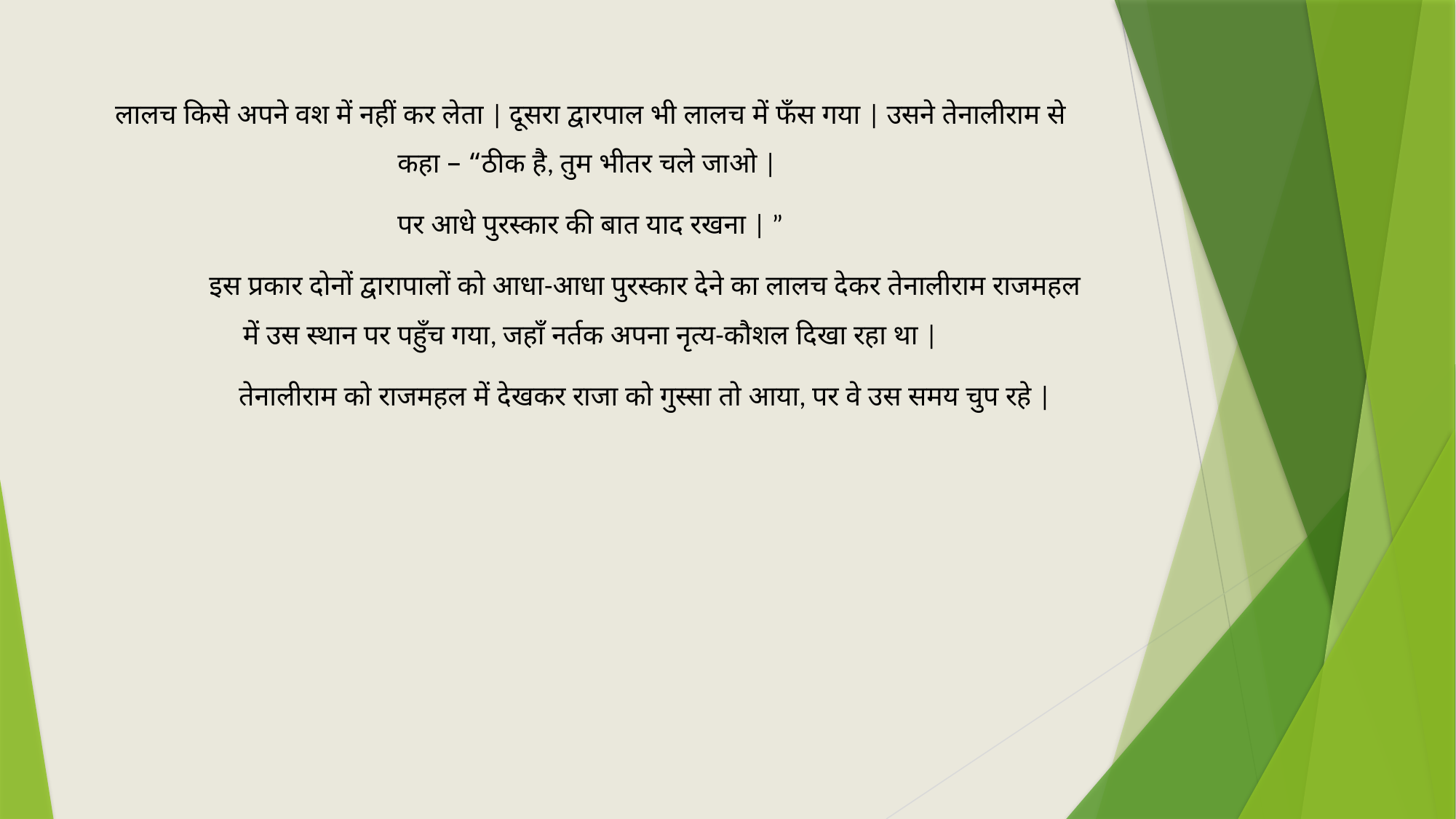

लालच किसे अपने वश में नहीं कर लेता | दूसरा द्वारपाल भी लालच में फँस गया | उसने तेनालीराम से कहा – “ठीक है, तुम भीतर चले जाओ |
पर आधे पुरस्कार की बात याद रखना | ”
	इस प्रकार दोनों द्वारापालों को आधा-आधा पुरस्कार देने का लालच देकर तेनालीराम राजमहल में उस स्थान पर पहुँच गया, जहाँ नर्तक अपना नृत्य-कौशल दिखा रहा था |
	तेनालीराम को राजमहल में देखकर राजा को गुस्सा तो आया, पर वे उस समय चुप रहे |